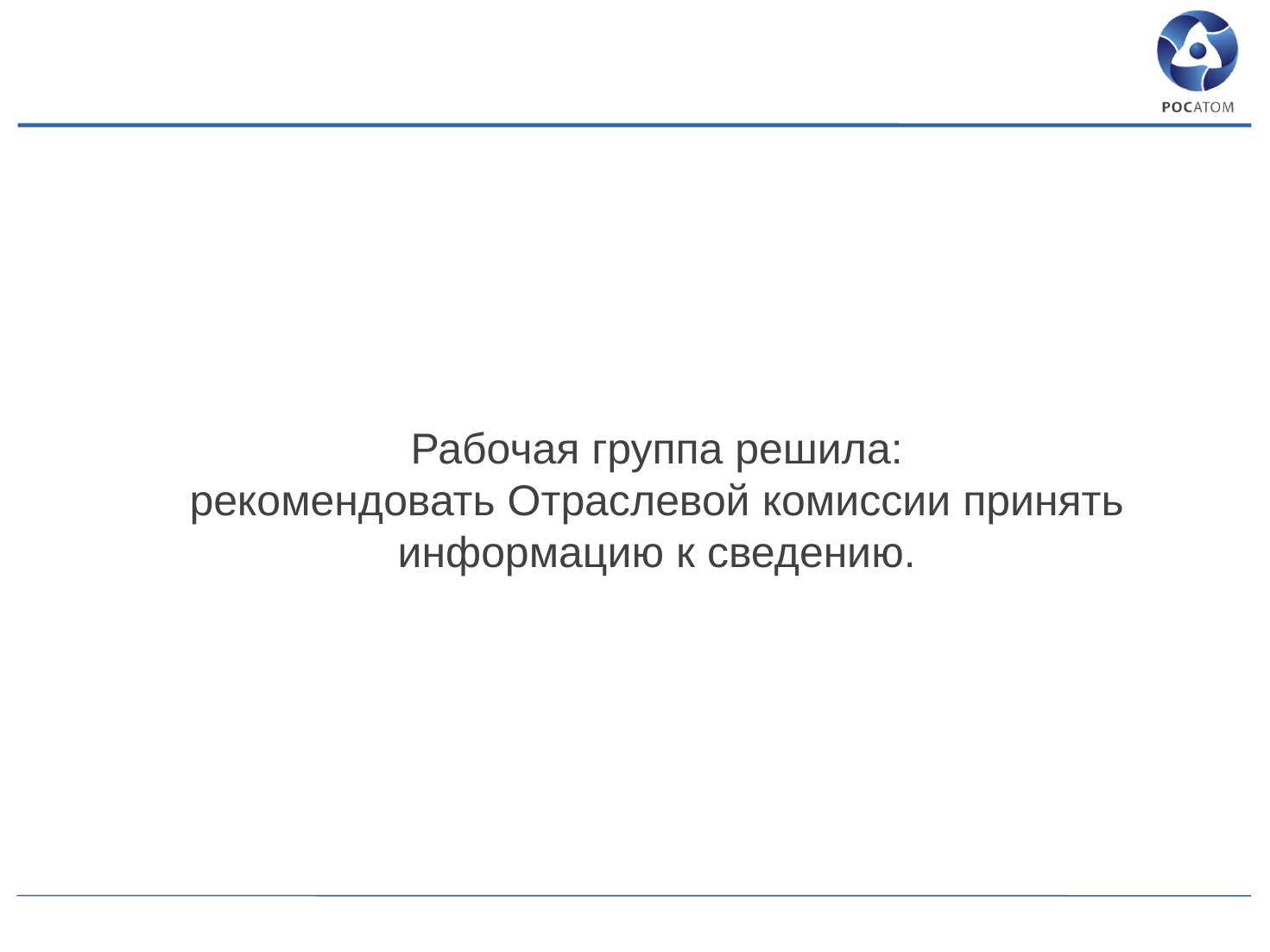

Рабочая группа решила:
рекомендовать Отраслевой комиссии принять информацию к сведению.